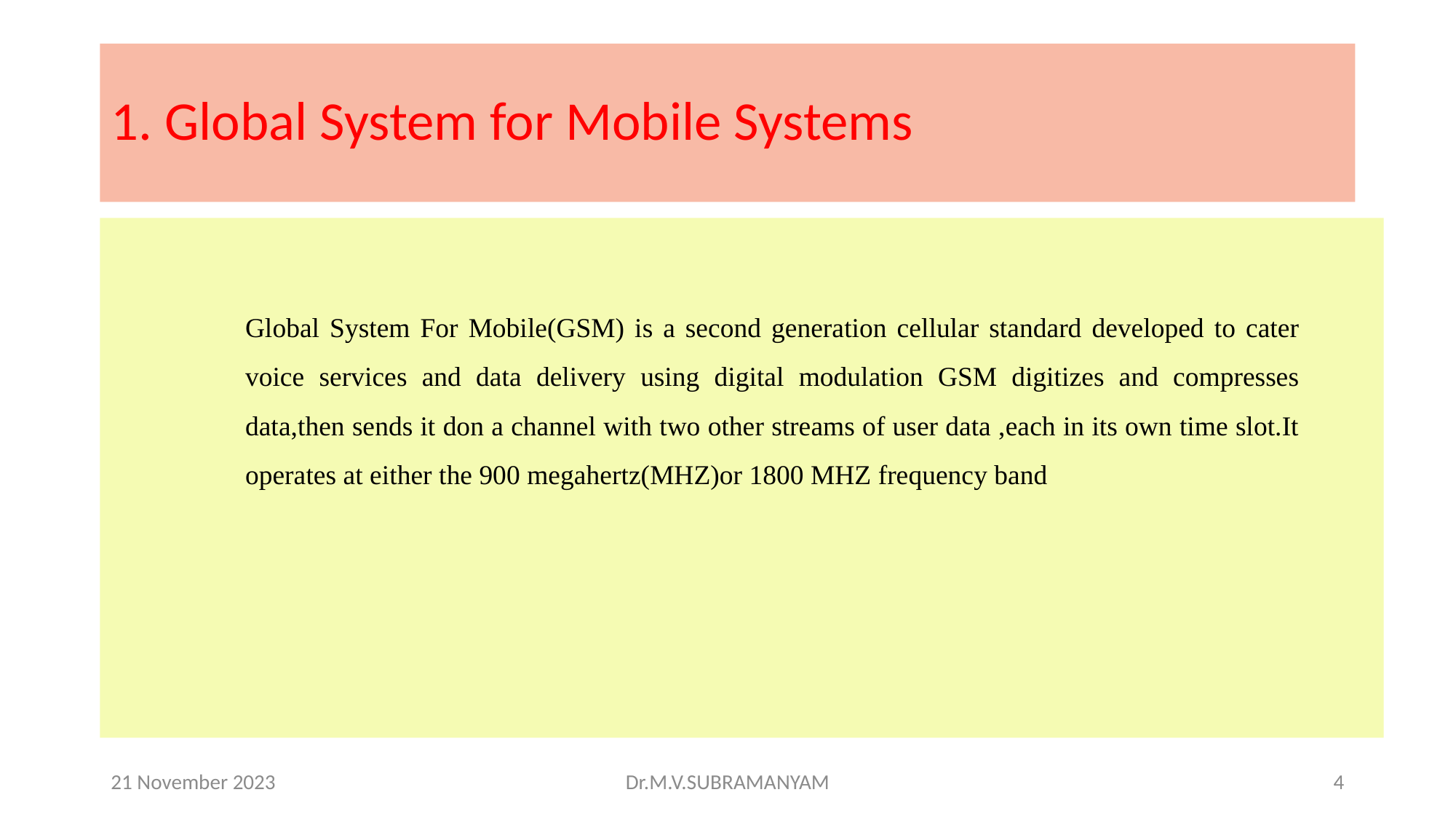

# 1. Global System for Mobile Systems

Global System For Mobile(GSM) is a second generation cellular standard developed to cater voice services and data delivery using digital modulation GSM digitizes and compresses data,then sends it don a channel with two other streams of user data ,each in its own time slot.It operates at either the 900 megahertz(MHZ)or 1800 MHZ frequency band

21 November 2023
Dr.M.V.SUBRAMANYAM
4